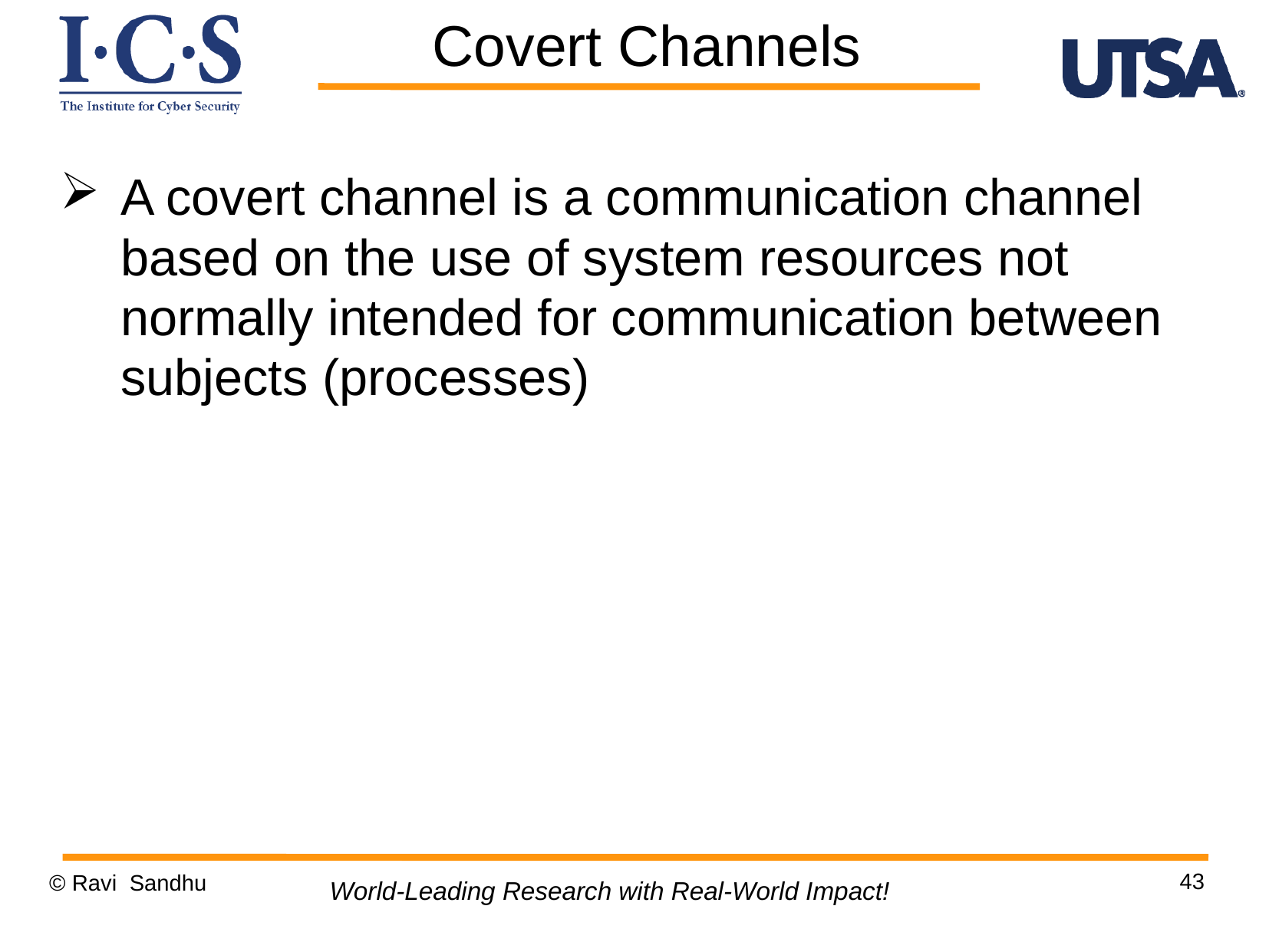

Covert Channels
A covert channel is a communication channel based on the use of system resources not normally intended for communication between subjects (processes)

43
© Ravi  Sandhu
World-Leading Research with Real-World Impact!